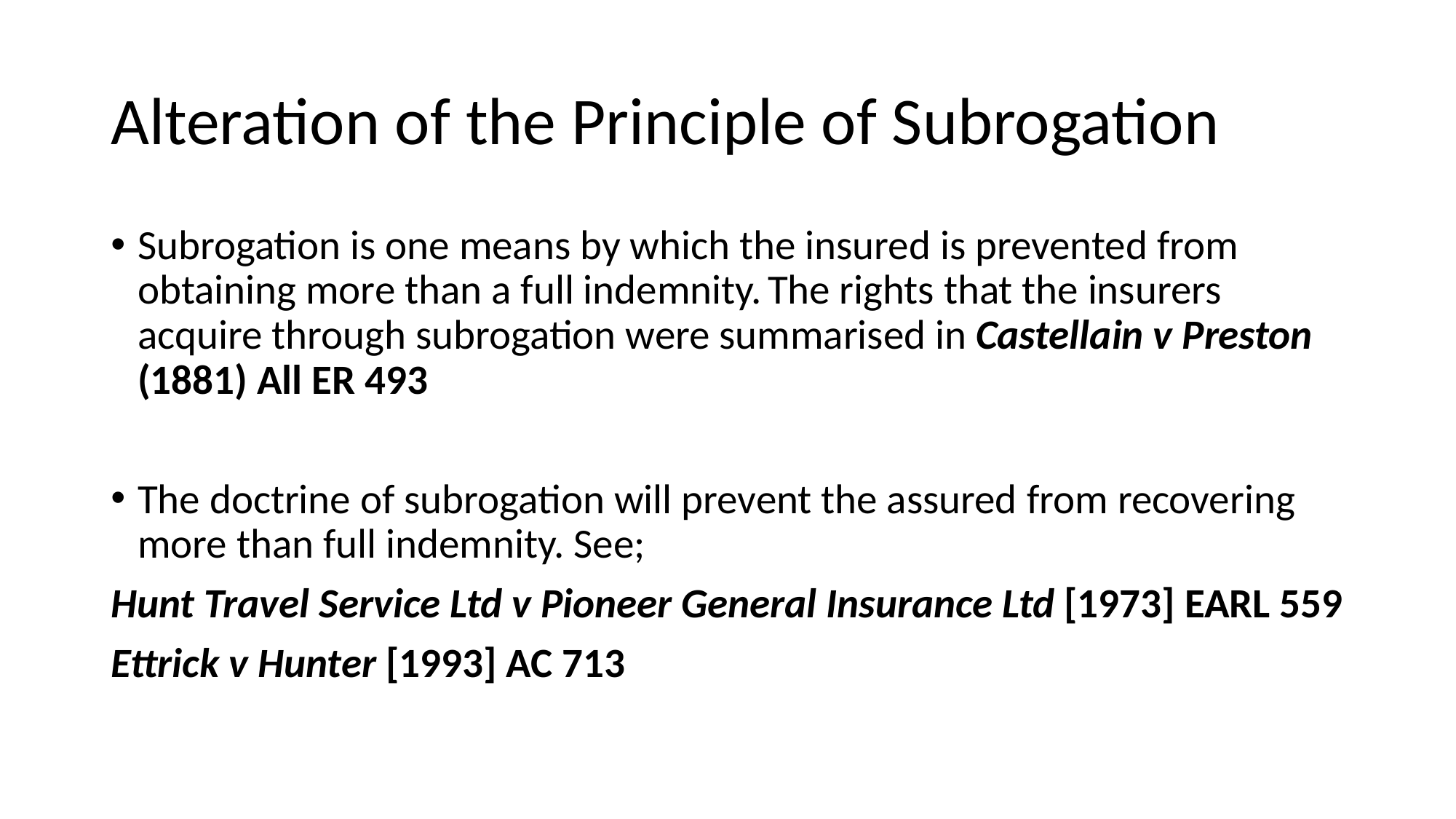

# Alteration of the Principle of Subrogation
Subrogation is one means by which the insured is prevented from obtaining more than a full indemnity. The rights that the insurers acquire through subrogation were summarised in Castellain v Preston (1881) All ER 493

The doctrine of subrogation will prevent the assured from recovering more than full indemnity. See;
Hunt Travel Service Ltd v Pioneer General Insurance Ltd [1973] EARL 559
Ettrick v Hunter [1993] AC 713